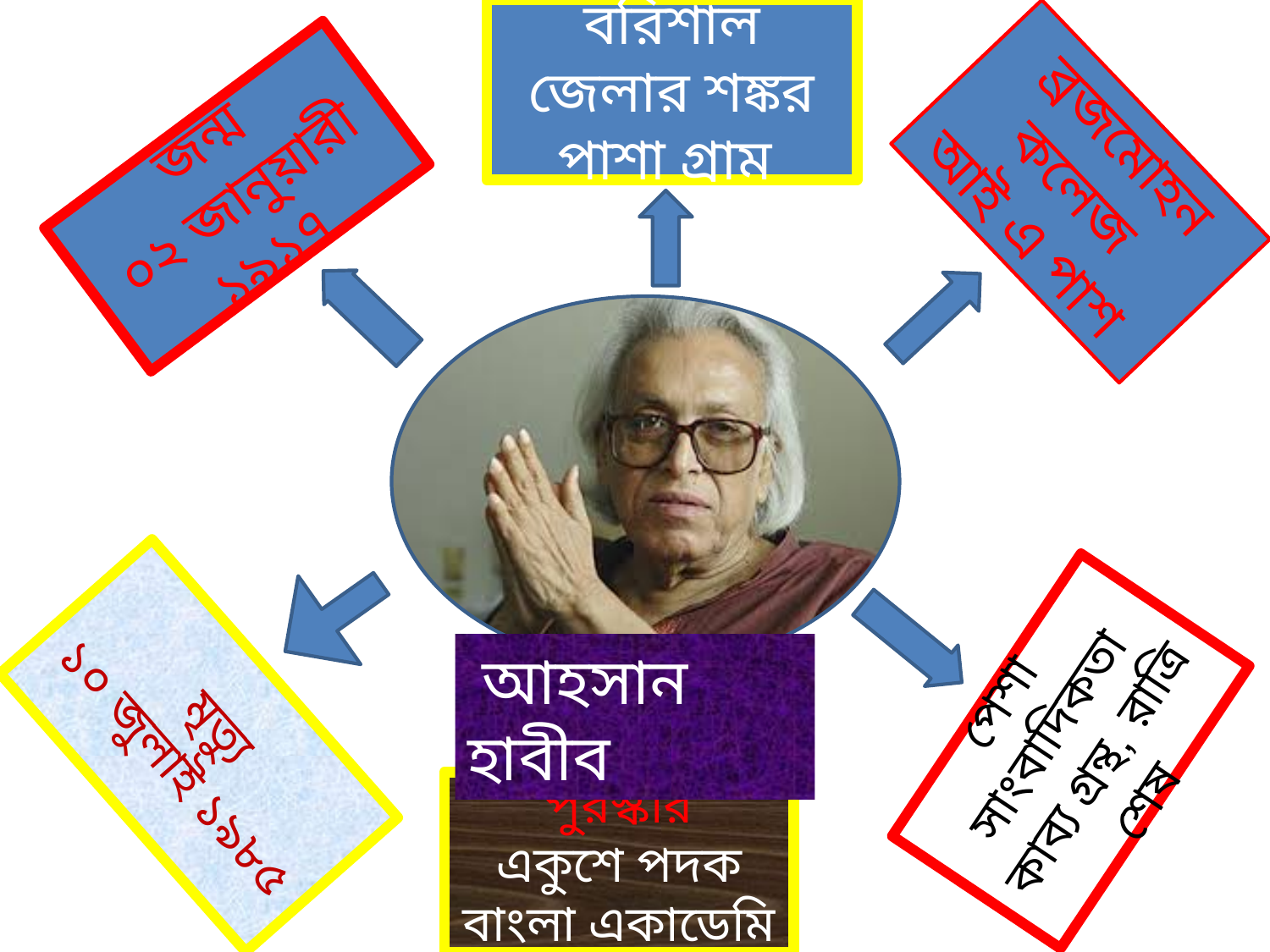

বরিশাল জেলার শঙ্কর পাশা গ্রাম
ব্রজমোহন কলেজ
আই এ পাশ
জন্ম
০২ জানুয়ারী ১৯১৭

 আহসান হাবীব
মৃত্যু
১০ জুলাই ১৯৮৫
পেশা
সাংবাদিকতা
কাব্য গ্রন্থ, রাত্রি শেষ

পুরস্কার
একুশে পদক
বাংলা একাডেমি